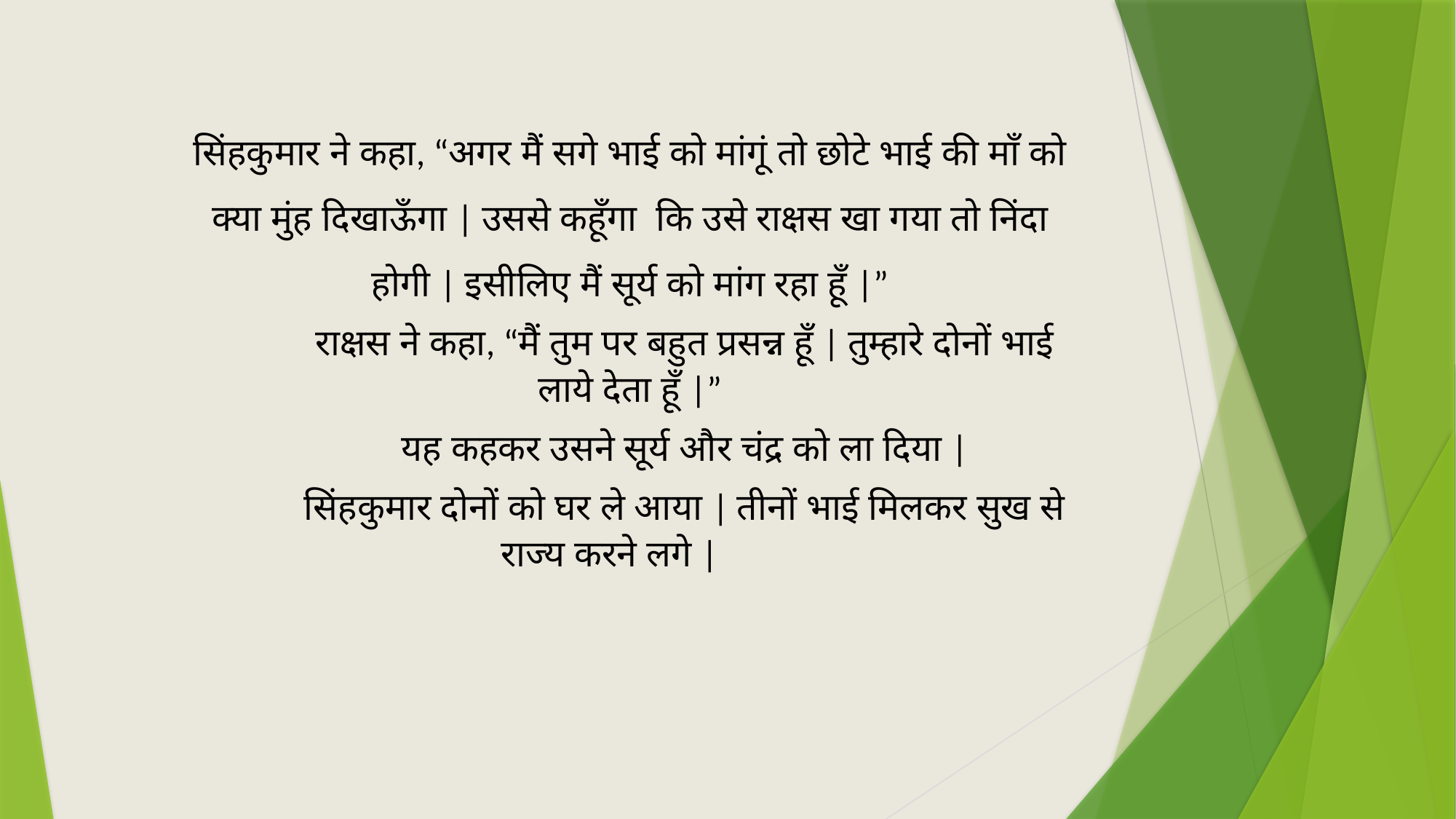

सिंहकुमार ने कहा, “अगर मैं सगे भाई को मांगूं तो छोटे भाई की माँ को क्या मुंह दिखाऊँगा | उससे कहूँगा  कि उसे राक्षस खा गया तो निंदा होगी | इसीलिए मैं सूर्य को मांग रहा हूँ |”
	राक्षस ने कहा, “मैं तुम पर बहुत प्रसन्न हूँ | तुम्हारे दोनों भाई लाये देता हूँ |”
	यह कहकर उसने सूर्य और चंद्र को ला दिया |
	सिंहकुमार दोनों को घर ले आया | तीनों भाई मिलकर सुख से राज्य करने लगे |